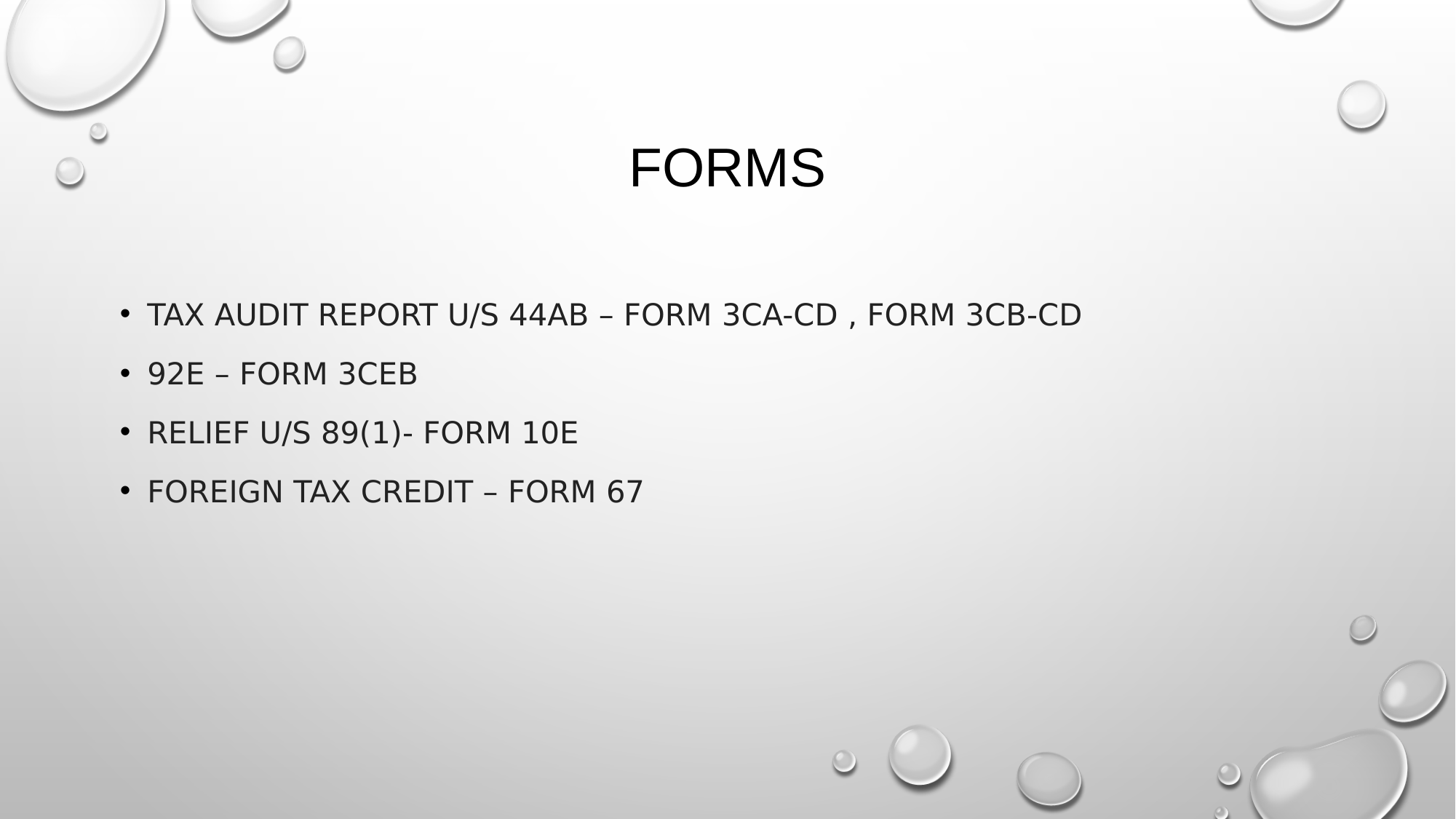

# forms
Tax Audit report u/s 44AB – form 3ca-cd , form 3cb-cd
92E – form 3ceb
Relief u/s 89(1)- form 10e
Foreign Tax Credit – form 67